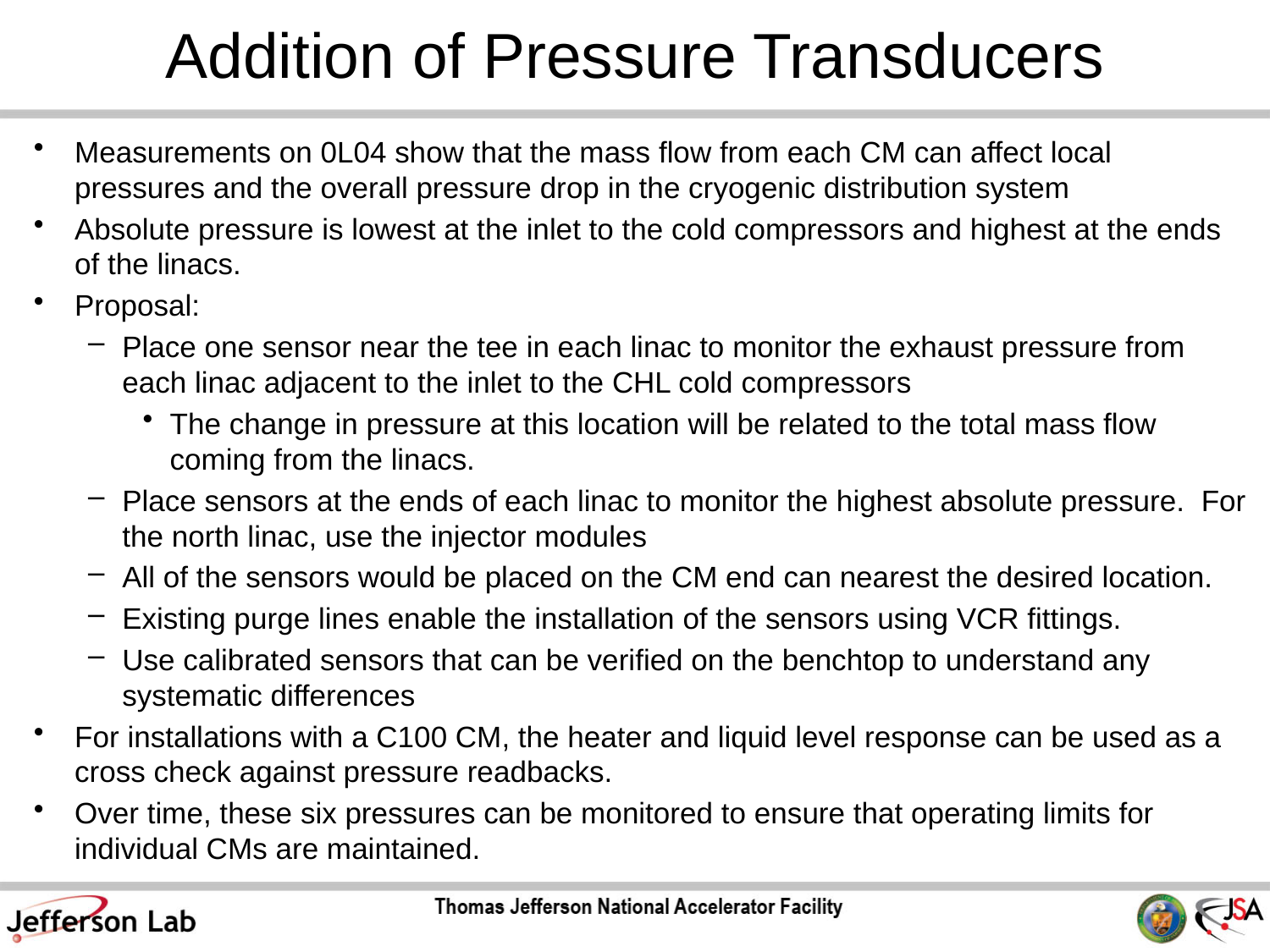

# Addition of Pressure Transducers
Measurements on 0L04 show that the mass flow from each CM can affect local pressures and the overall pressure drop in the cryogenic distribution system
Absolute pressure is lowest at the inlet to the cold compressors and highest at the ends of the linacs.
Proposal:
Place one sensor near the tee in each linac to monitor the exhaust pressure from each linac adjacent to the inlet to the CHL cold compressors
The change in pressure at this location will be related to the total mass flow coming from the linacs.
Place sensors at the ends of each linac to monitor the highest absolute pressure.  For the north linac, use the injector modules
All of the sensors would be placed on the CM end can nearest the desired location.
Existing purge lines enable the installation of the sensors using VCR fittings.
Use calibrated sensors that can be verified on the benchtop to understand any systematic differences
For installations with a C100 CM, the heater and liquid level response can be used as a cross check against pressure readbacks.
Over time, these six pressures can be monitored to ensure that operating limits for individual CMs are maintained.